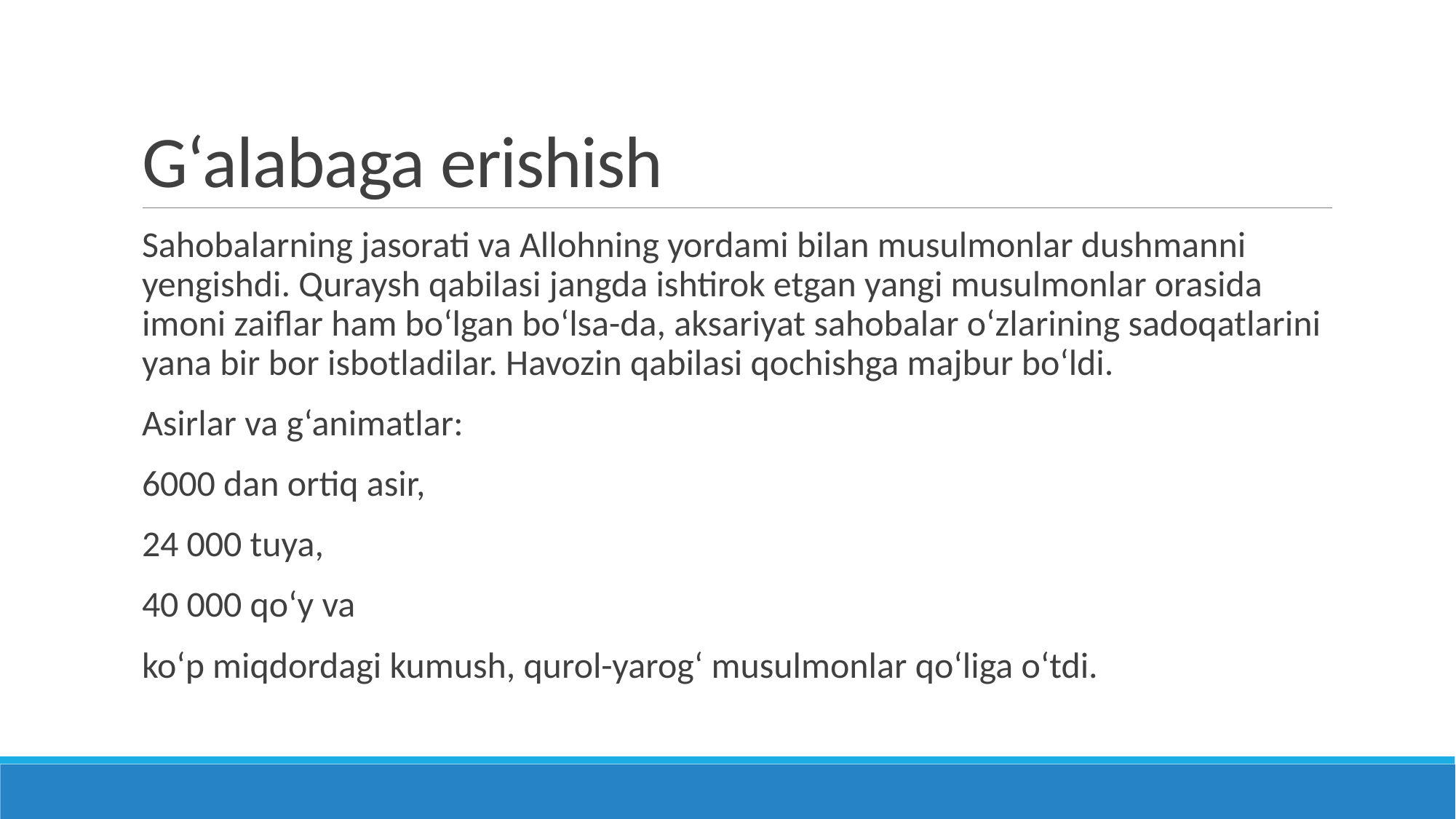

# G‘alabaga erishish
Sahobalarning jasorati va Allohning yordami bilan musulmonlar dushmanni yengishdi. Quraysh qabilasi jangda ishtirok etgan yangi musulmonlar orasida imoni zaiflar ham bo‘lgan bo‘lsa-da, aksariyat sahobalar o‘zlarining sadoqatlarini yana bir bor isbotladilar. Havozin qabilasi qochishga majbur bo‘ldi.
Asirlar va g‘animatlar:
6000 dan ortiq asir,
24 000 tuya,
40 000 qo‘y va
ko‘p miqdordagi kumush, qurol-yarog‘ musulmonlar qo‘liga o‘tdi.